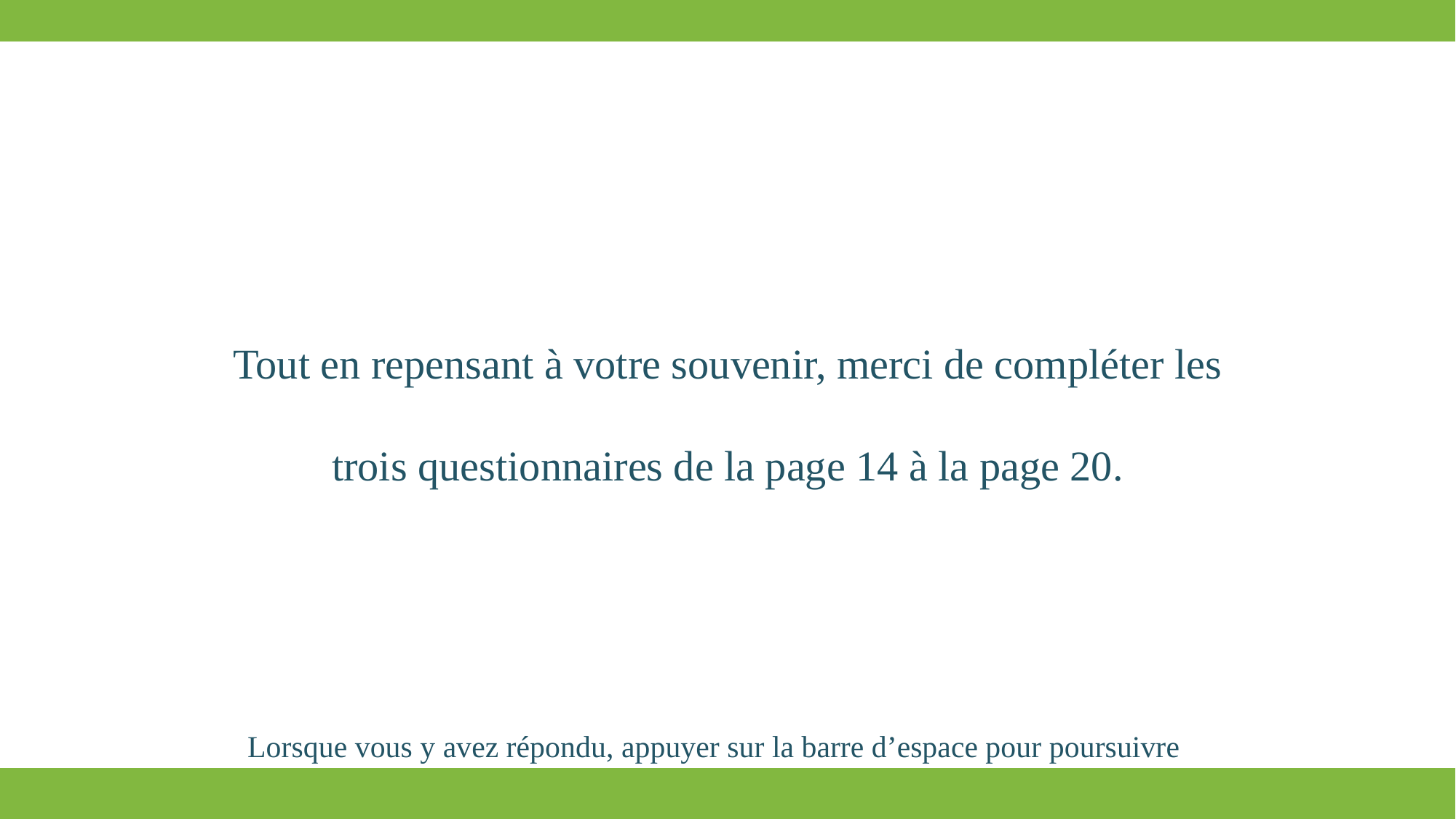

Tout en repensant à votre souvenir, merci de compléter les trois questionnaires de la page 14 à la page 20.
Lorsque vous y avez répondu, appuyer sur la barre d’espace pour poursuivre